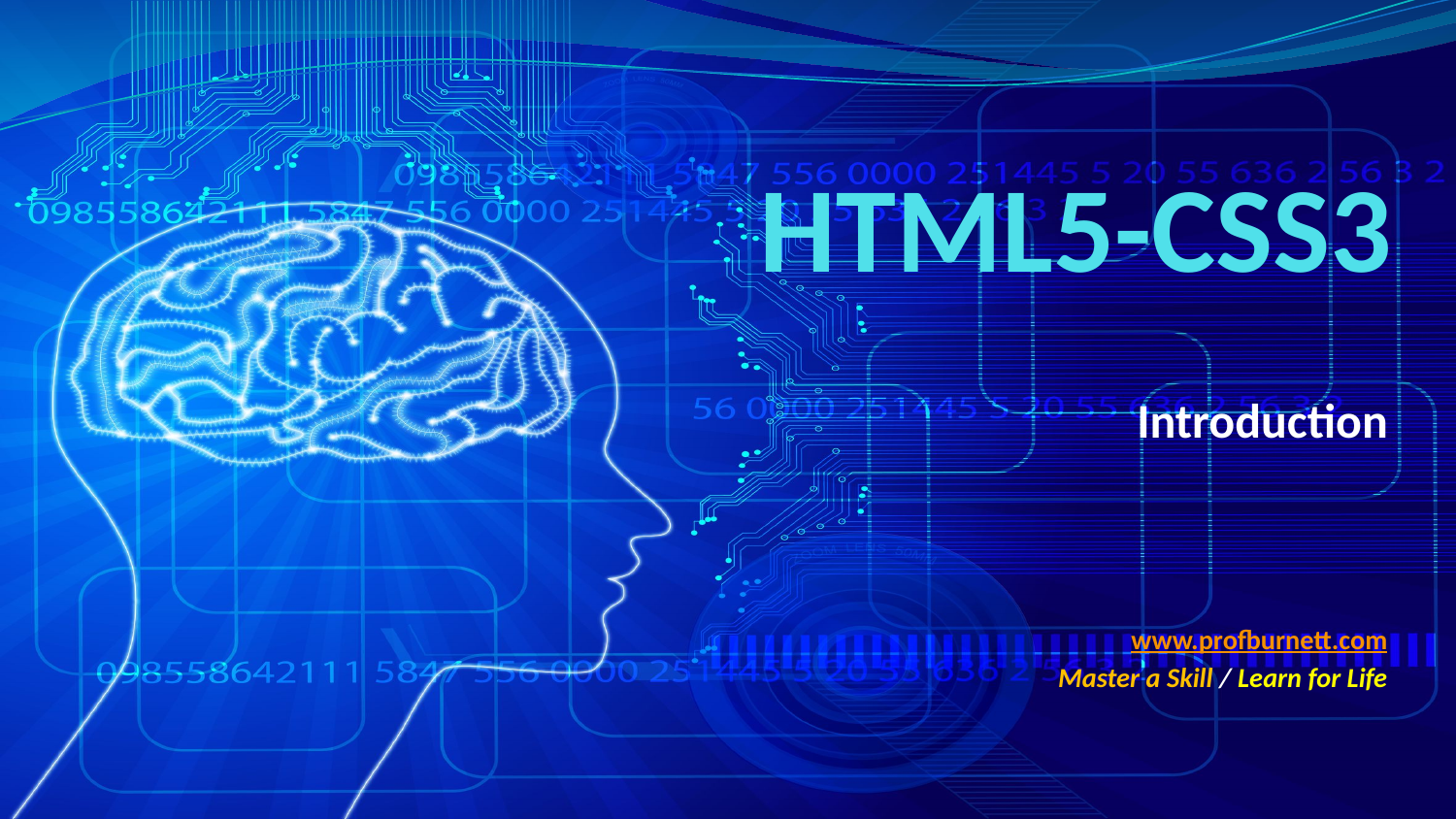

# HTML5-CSS3
Introduction
www.profburnett.com
Master a Skill / Learn for Life